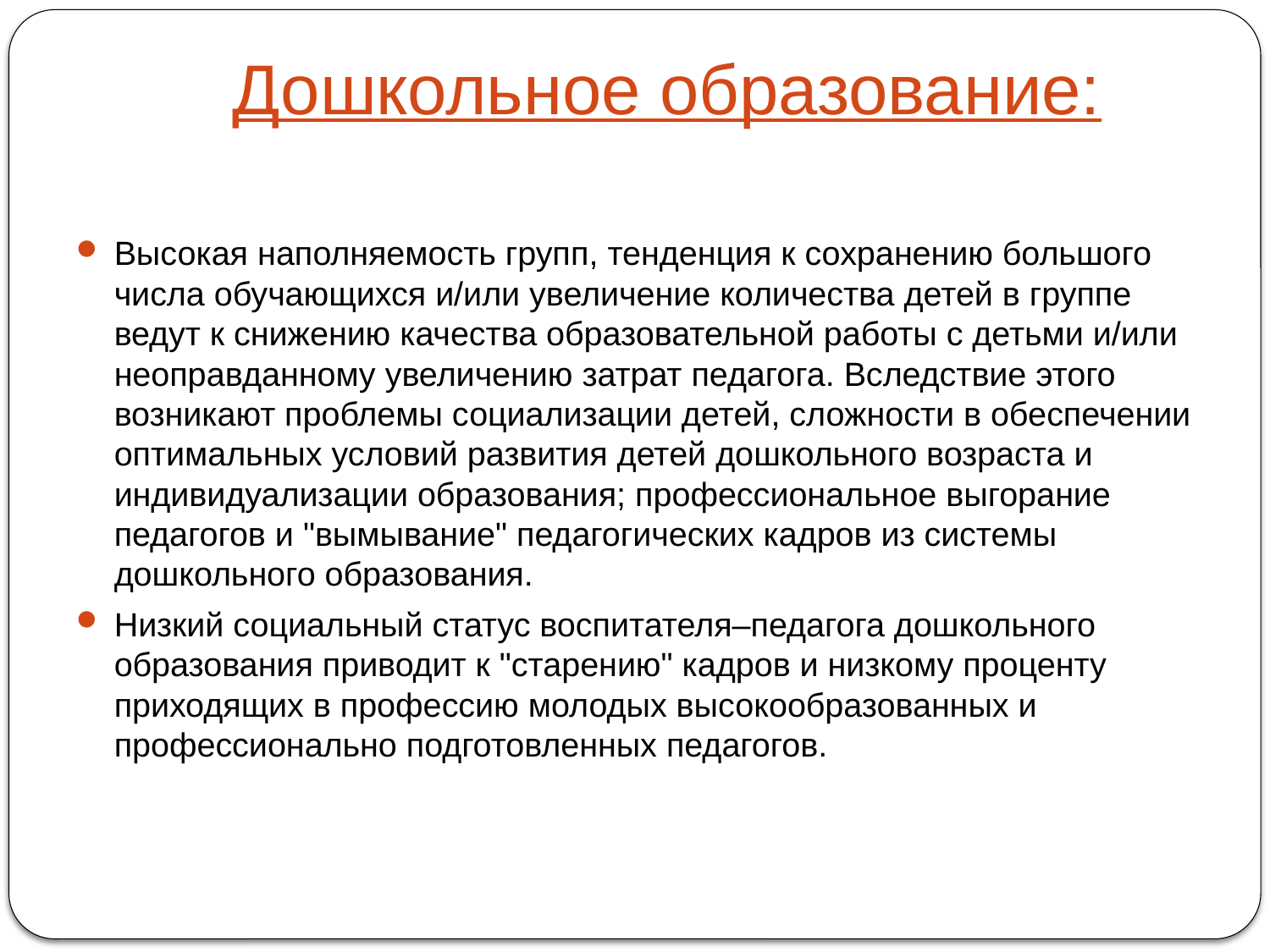

# Дошкольное образование:
Высокая наполняемость групп, тенденция к сохранению большого числа обучающихся и/или увеличение количества детей в группе ведут к снижению качества образовательной работы с детьми и/или неоправданному увеличению затрат педагога. Вследствие этого возникают проблемы социализации детей, сложности в обеспечении оптимальных условий развития детей дошкольного возраста и  индивидуализации образования; профессиональное выгорание педагогов и "вымывание" педагогических кадров из системы дошкольного образования.
Низкий социальный статус воспитателя–педагога дошкольного образования приводит к "старению" кадров и низкому проценту приходящих в профессию молодых высокообразованных и профессионально подготовленных педагогов.